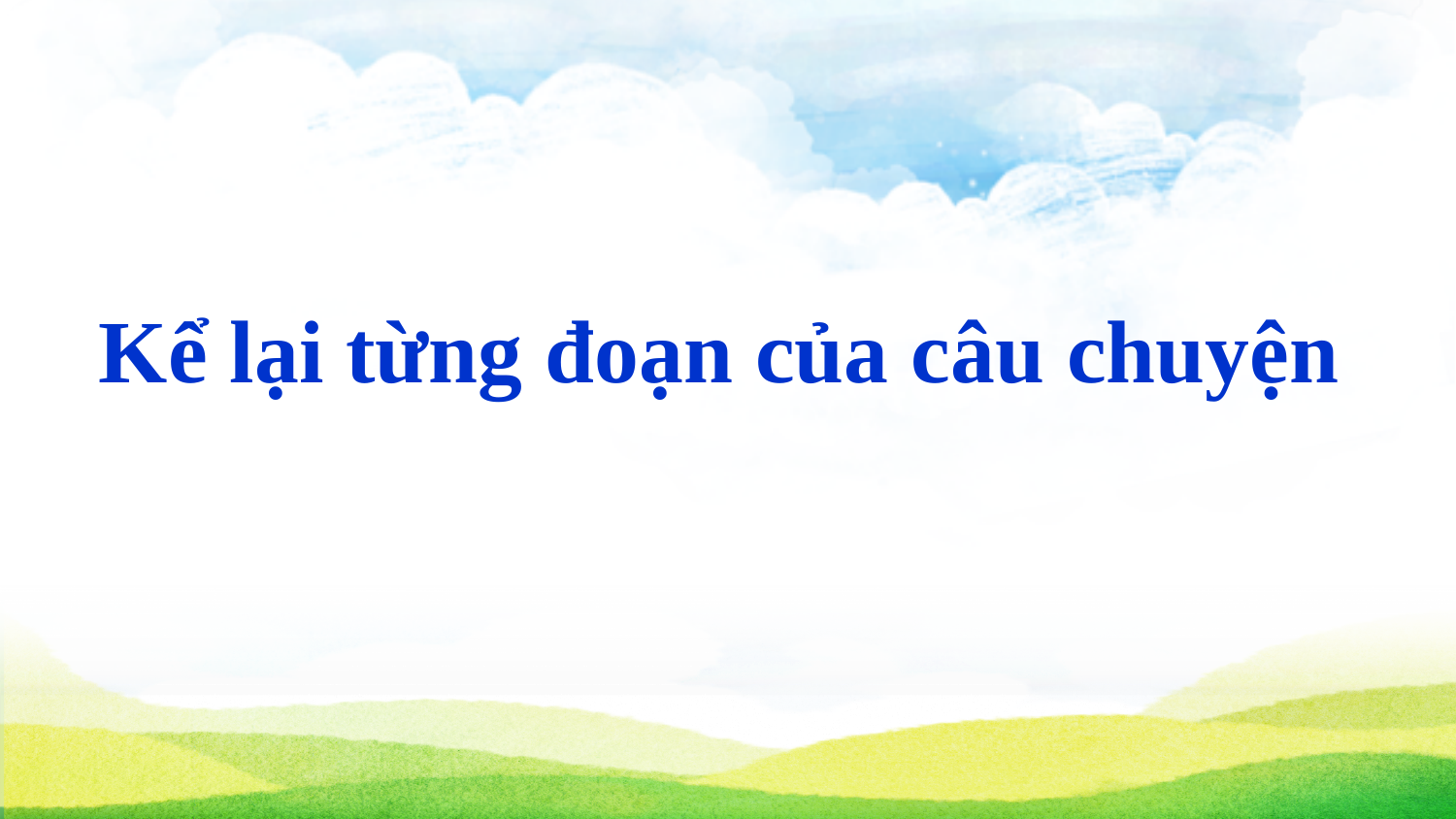

Kể lại từng đoạn của câu chuyện